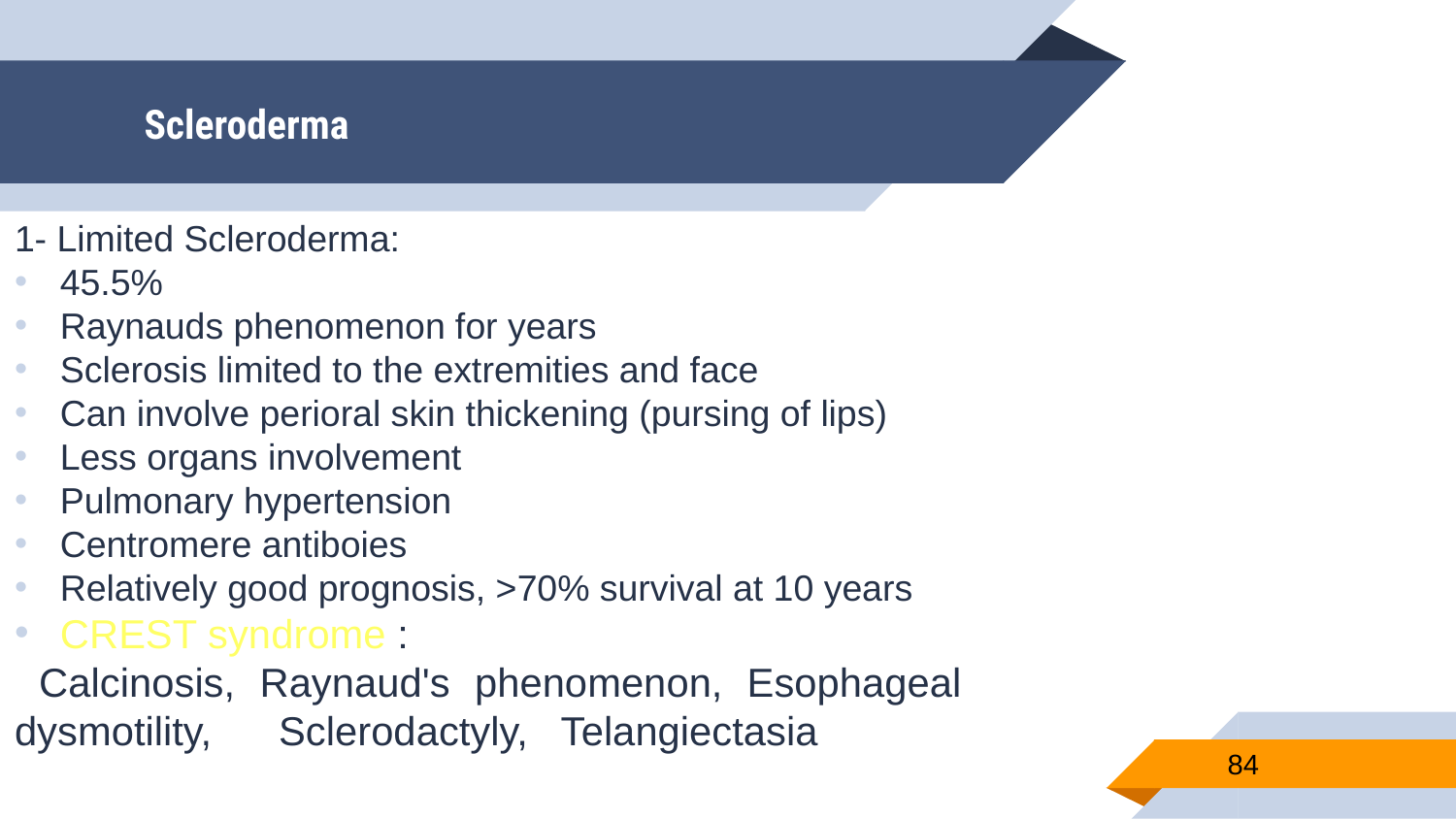

# Scleroderma
1- Limited Scleroderma:
45.5%
Raynauds phenomenon for years
Sclerosis limited to the extremities and face
Can involve perioral skin thickening (pursing of lips)
Less organs involvement
Pulmonary hypertension
Centromere antiboies
Relatively good prognosis, >70% survival at 10 years
CREST syndrome :
 Calcinosis, Raynaud's phenomenon, Esophageal dysmotility,      Sclerodactyly,   Telangiectasia

84